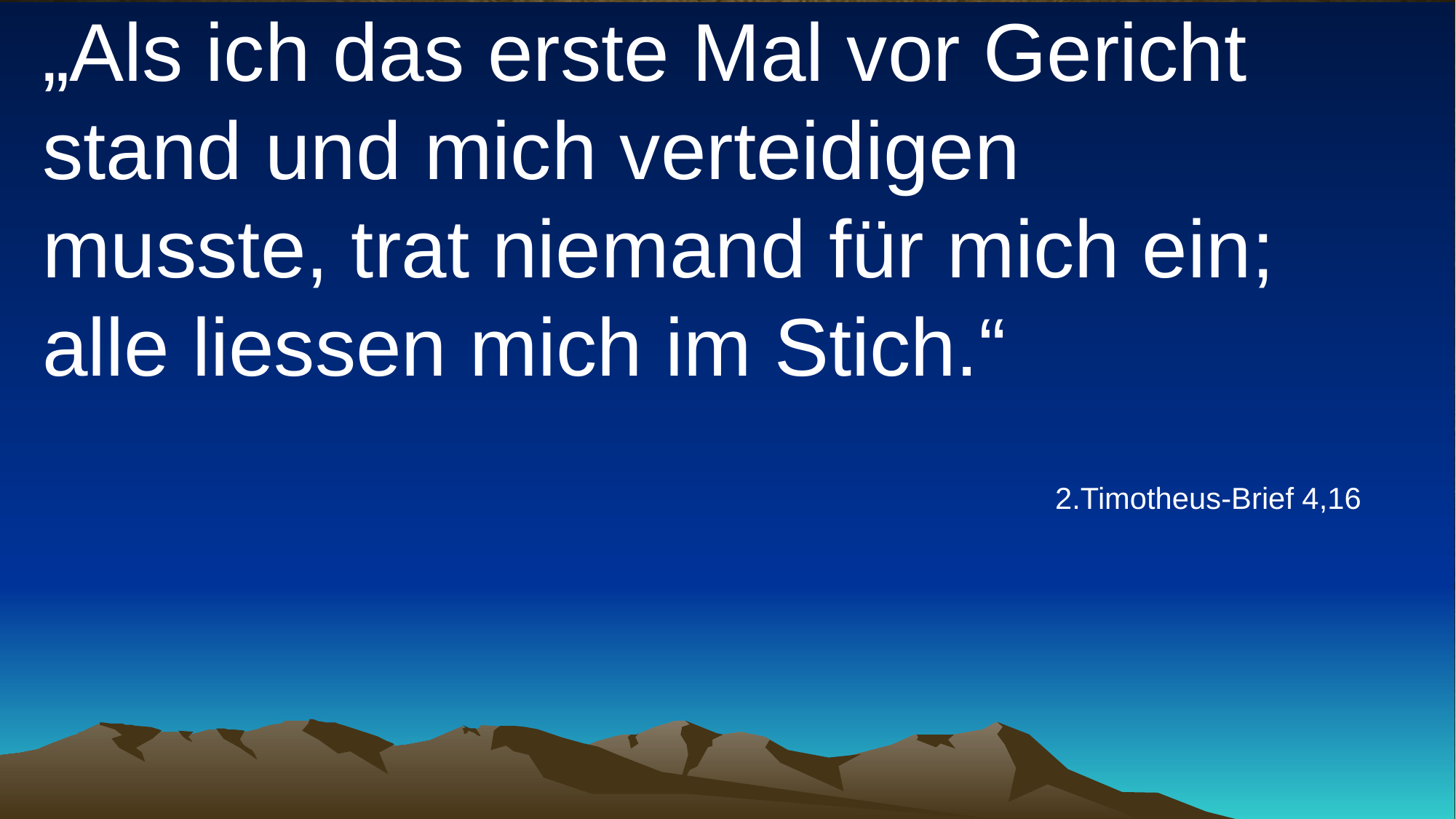

# „Als ich das erste Mal vor Gericht stand und mich verteidigen musste, trat niemand für mich ein; alle liessen mich im Stich.“
2.Timotheus-Brief 4,16